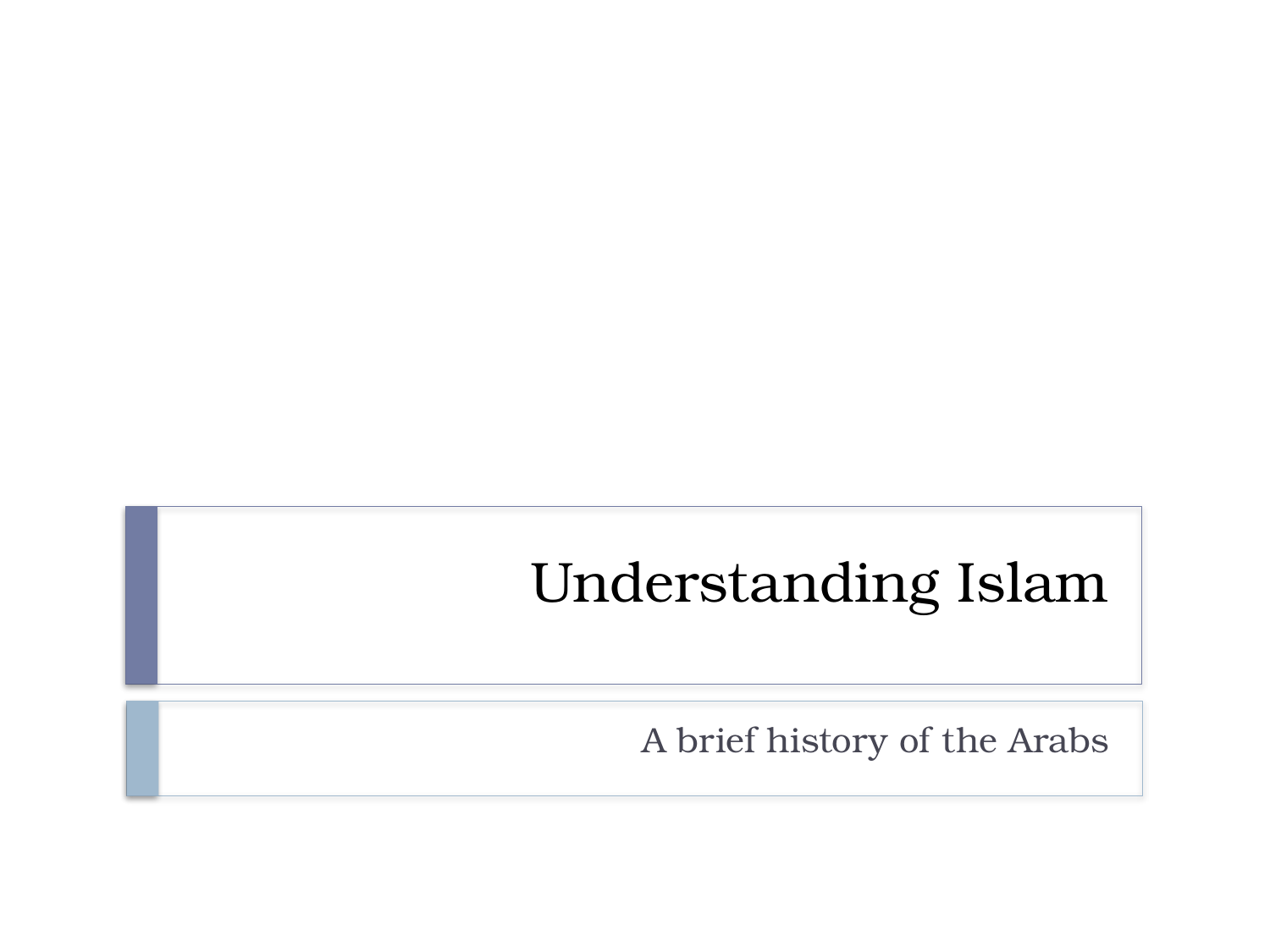

# Understanding Islam
A brief history of the Arabs